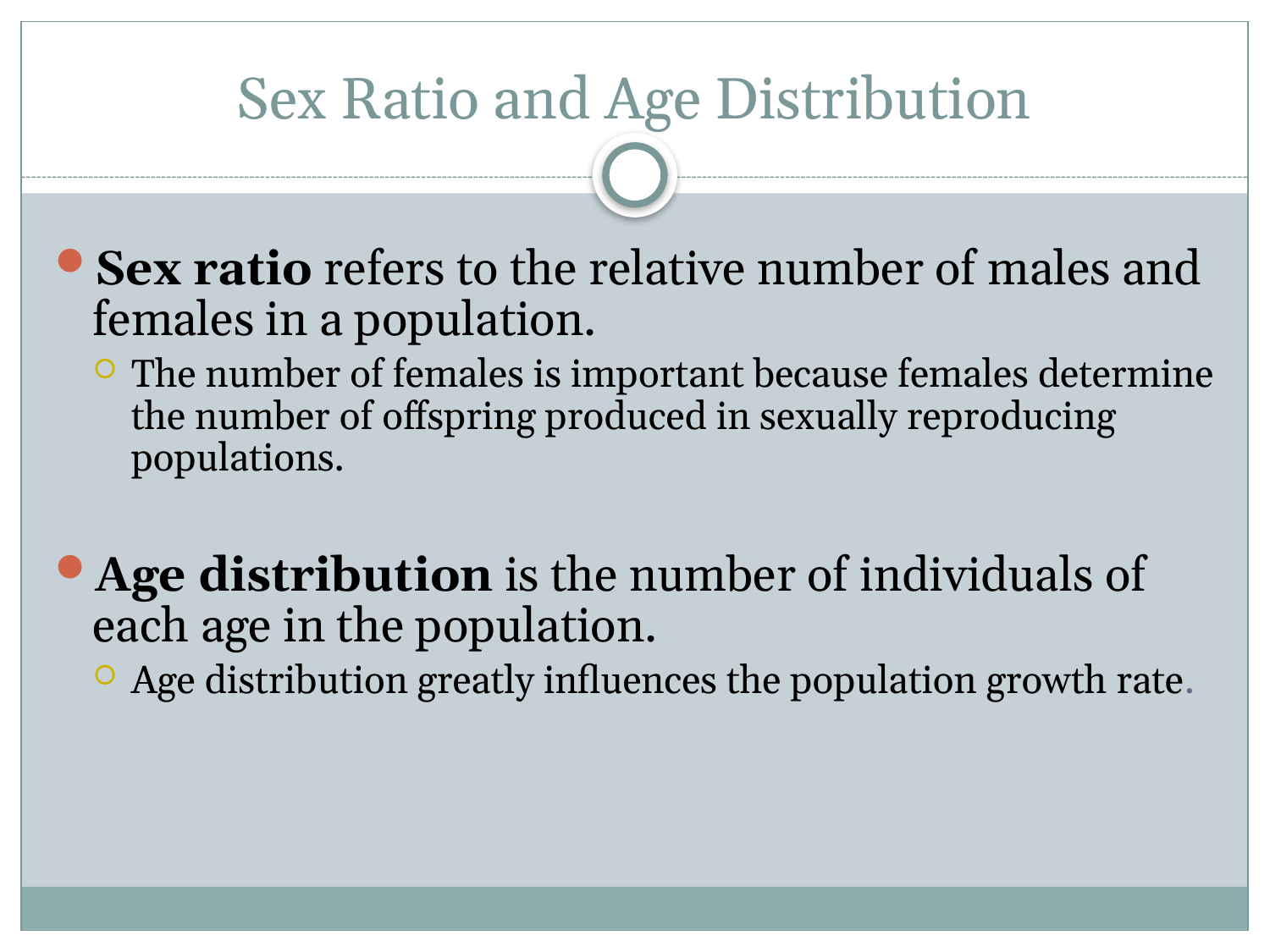

# Sex Ratio and Age Distribution
Sex ratio refers to the relative number of males and females in a population.
The number of females is important because females determine the number of offspring produced in sexually reproducing populations.

Age distribution is the number of individuals of each age in the population.
Age distribution greatly influences the population growth rate.